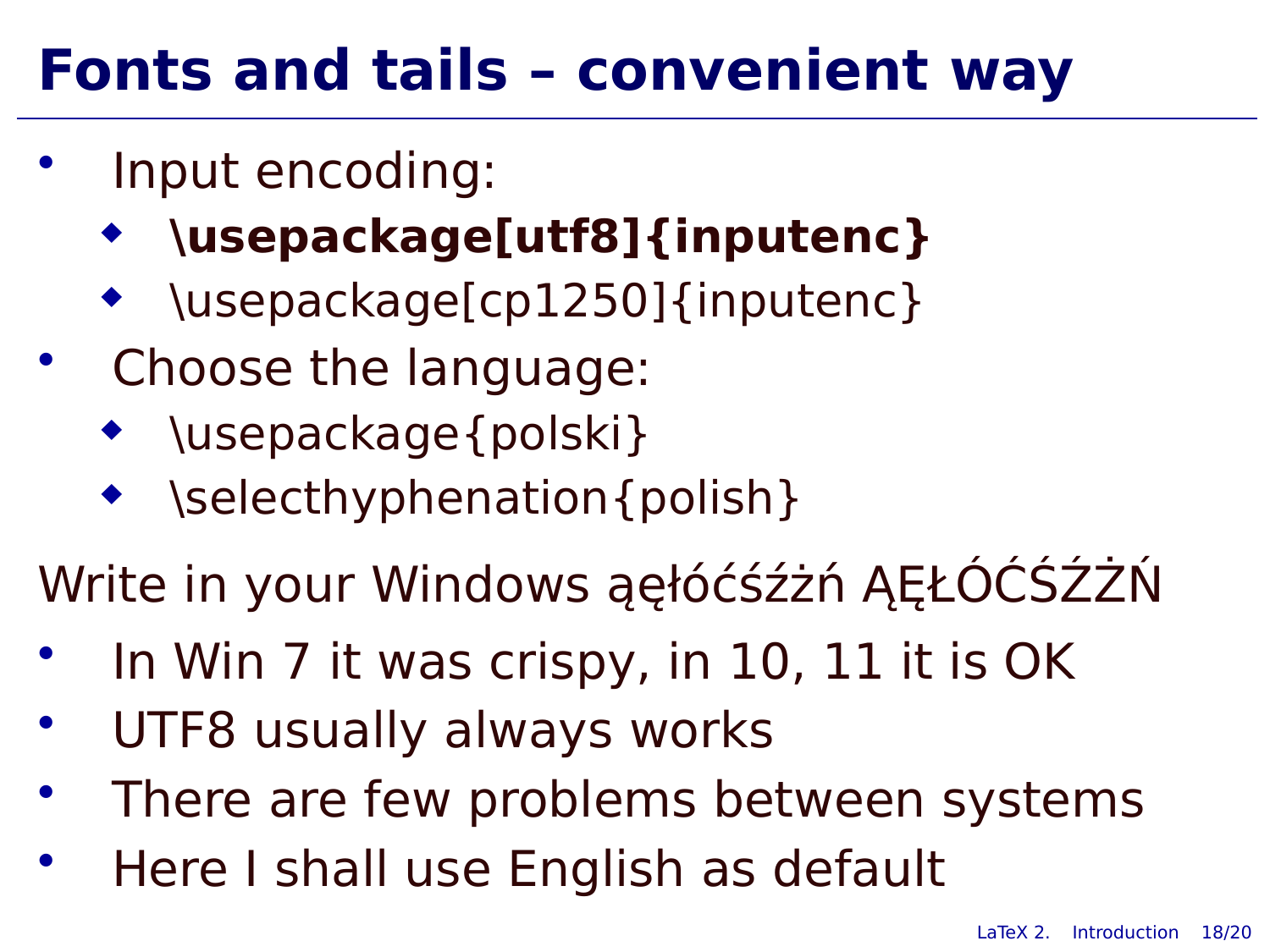

# Fonts and tails – convenient way
Input encoding:
\usepackage[utf8]{inputenc}
\usepackage[cp1250]{inputenc}
Choose the language:
\usepackage{polski}
\selecthyphenation{polish}

Write in your Windows ąęłóćśźżń ĄĘŁÓĆŚŹŻŃ

In Win 7 it was crispy, in 10, 11 it is OK
UTF8 usually always works
There are few problems between systems
Here I shall use English as default
LaTeX 2.    Introduction    18/20